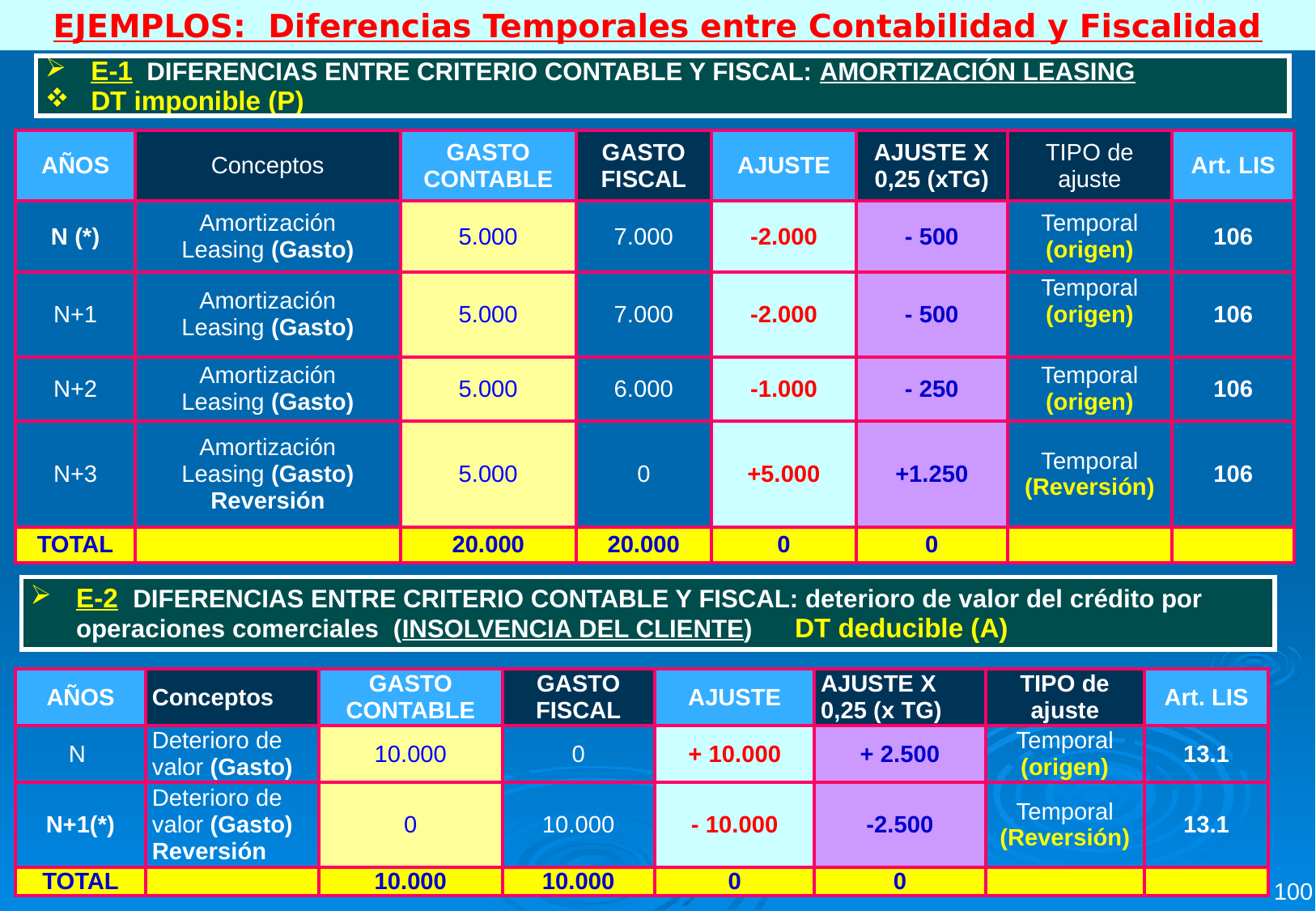

EJEMPLOS:  Diferencias Temporales entre Contabilidad y Fiscalidad

| E-1 DIFERENCIAS ENTRE CRITERIO CONTABLE Y FISCAL: AMORTIZACIÓN LEASING DT imponible (P) |
| --- |
| AÑOS | Conceptos | GASTO CONTABLE | GASTO FISCAL | AJUSTE | AJUSTE X 0,25 (xTG) | TIPO de ajuste | Art. LIS |
| --- | --- | --- | --- | --- | --- | --- | --- |
| N (\*) | Amortización Leasing (Gasto) | 5.000 | 7.000 | -2.000 | - 500 | Temporal (origen) | 106 |
| N+1 | Amortización Leasing (Gasto) | 5.000 | 7.000 | -2.000 | - 500 | Temporal (origen) | 106 |
| N+2 | Amortización Leasing (Gasto) | 5.000 | 6.000 | -1.000 | - 250 | Temporal (origen) | 106 |
| N+3 | Amortización Leasing (Gasto) Reversión | 5.000 | 0 | +5.000 | +1.250 | Temporal (Reversión) | 106 |
| TOTAL |  | 20.000 | 20.000 | 0 | 0 |  |  |
| E-2 DIFERENCIAS ENTRE CRITERIO CONTABLE Y FISCAL: deterioro de valor del crédito por operaciones comerciales (INSOLVENCIA DEL CLIENTE) DT deducible (A) |
| --- |
| AÑOS | Conceptos | GASTO CONTABLE | GASTO FISCAL | AJUSTE | AJUSTE X 0,25 (x TG) | TIPO de ajuste | Art. LIS |
| --- | --- | --- | --- | --- | --- | --- | --- |
| N | Deterioro de valor (Gasto) | 10.000 | 0 | + 10.000 | + 2.500 | Temporal (origen) | 13.1 |
| N+1(\*) | Deterioro de valor (Gasto) Reversión | 0 | 10.000 | - 10.000 | -2.500 | Temporal (Reversión) | 13.1 |
| TOTAL |  | 10.000 | 10.000 | 0 | 0 |  |  |
100